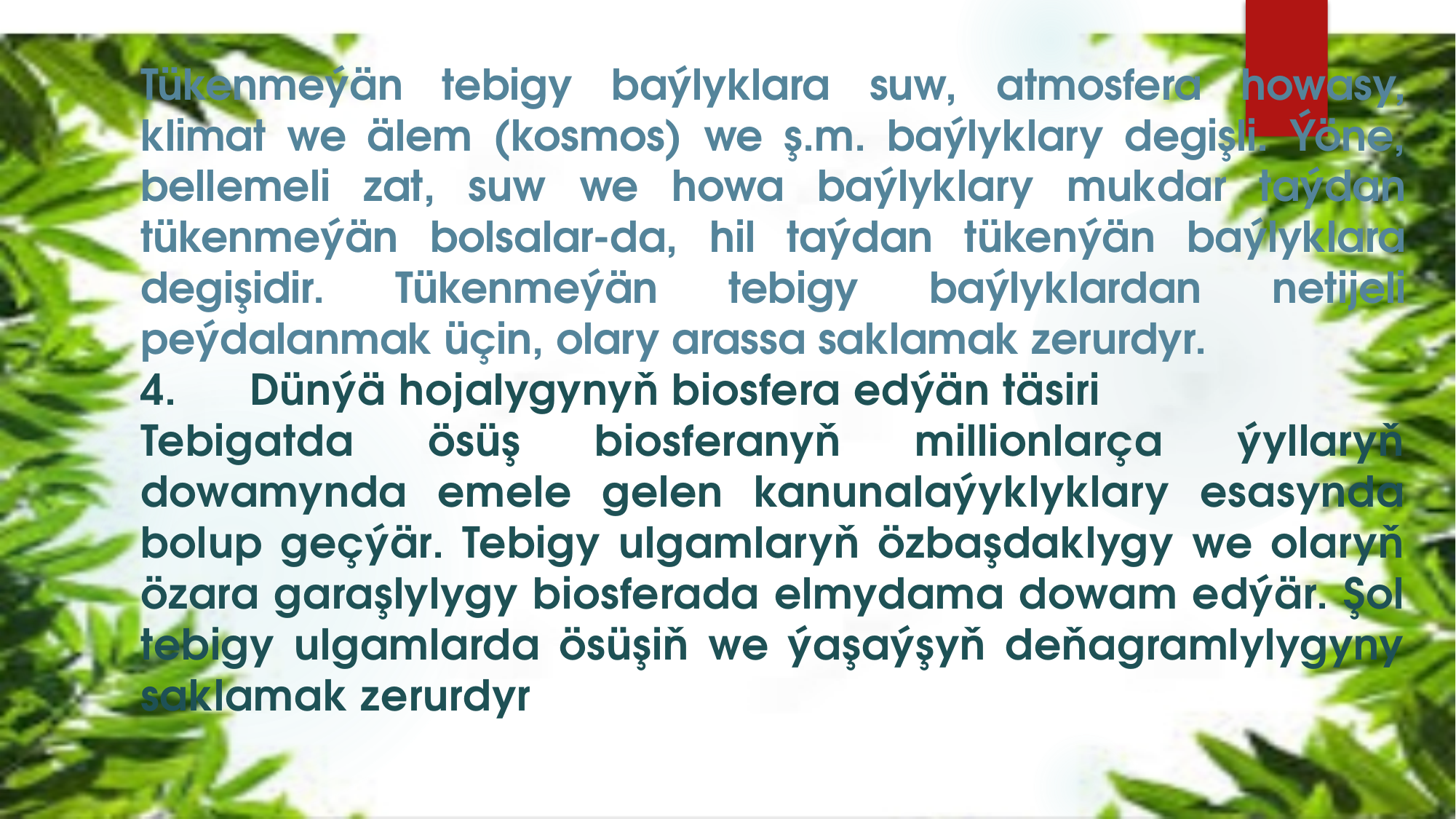

Tükenmeýän tebigy baýlyklara suw, atmosfera howasy, klimat we älem (kosmos) we ş.m. baýlyklary degişli. Ýöne, bellemeli zat, suw we howa baýlyklary mukdar taýdan tükenmeýän bolsalar-da, hil taýdan tükenýän baýlyklara degişidir. Tükenmeýän tebigy baýlyklardan netijeli peýdalanmak üçin, olary arassa saklamak zerurdyr.
4.	Dünýä hojalygynyň biosfera edýän täsiri
Tebigatda ösüş biosferanyň millionlarça ýyllaryň dowamynda emele gelen kanunalaýyklyklary esasynda bolup geçýär. Tebigy ulgamlaryň özbaşdaklygy we olaryň özara garaşlylygy biosferada elmydama dowam edýär. Şol tebigy ulgamlarda ösüşiň we ýaşaýşyň deňagramlylygyny saklamak zerurdyr